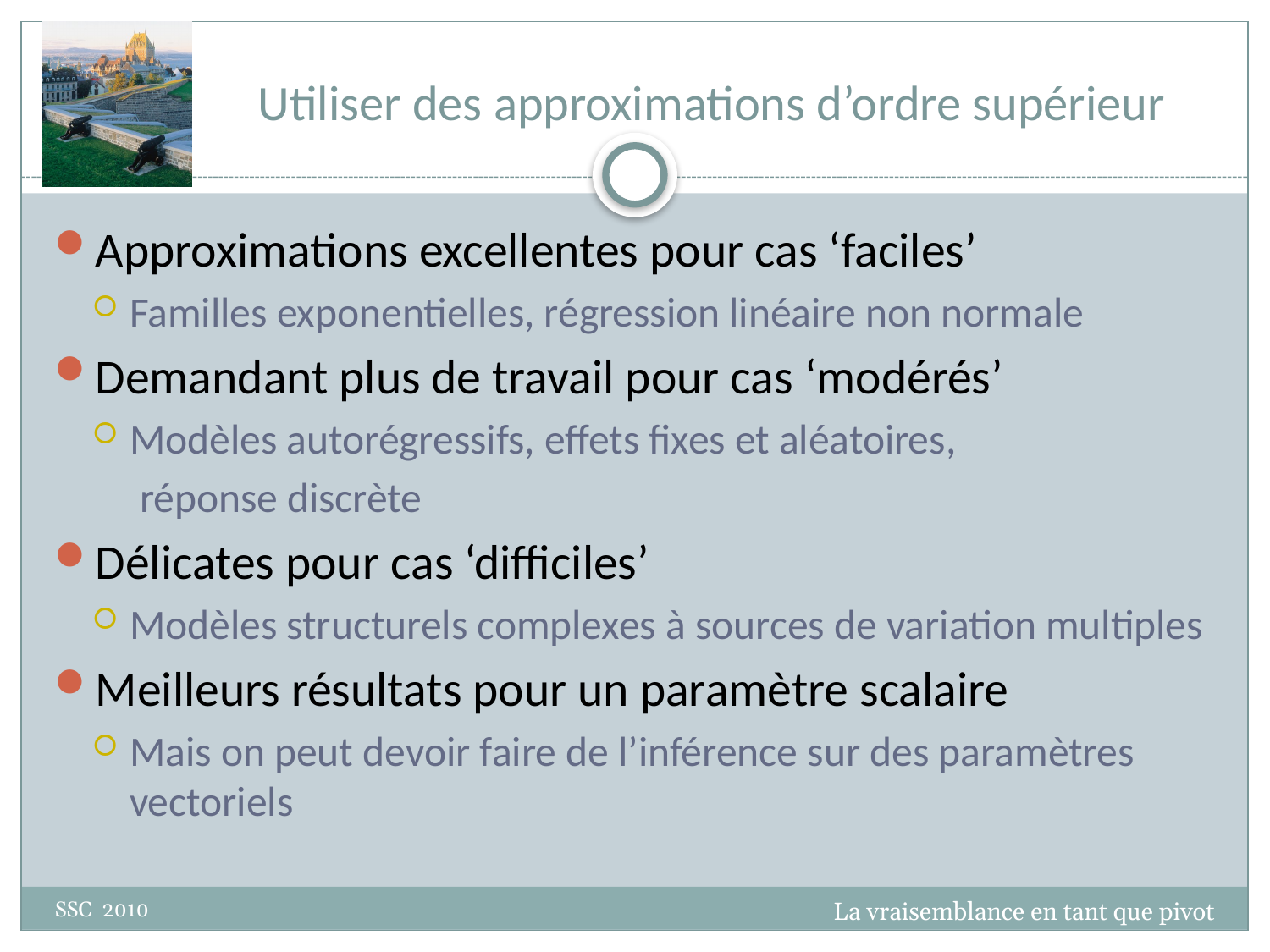

# Utiliser des approximations d’ordre supérieur
Approximations excellentes pour cas ‘faciles’
Familles exponentielles, régression linéaire non normale
Demandant plus de travail pour cas ‘modérés’
Modèles autorégressifs, effets fixes et aléatoires,
     réponse discrète
Délicates pour cas ‘difficiles’
Modèles structurels complexes à sources de variation multiples
Meilleurs résultats pour un paramètre scalaire
Mais on peut devoir faire de l’inférence sur des paramètres vectoriels
La vraisemblance en tant que pivot
SSC  2010